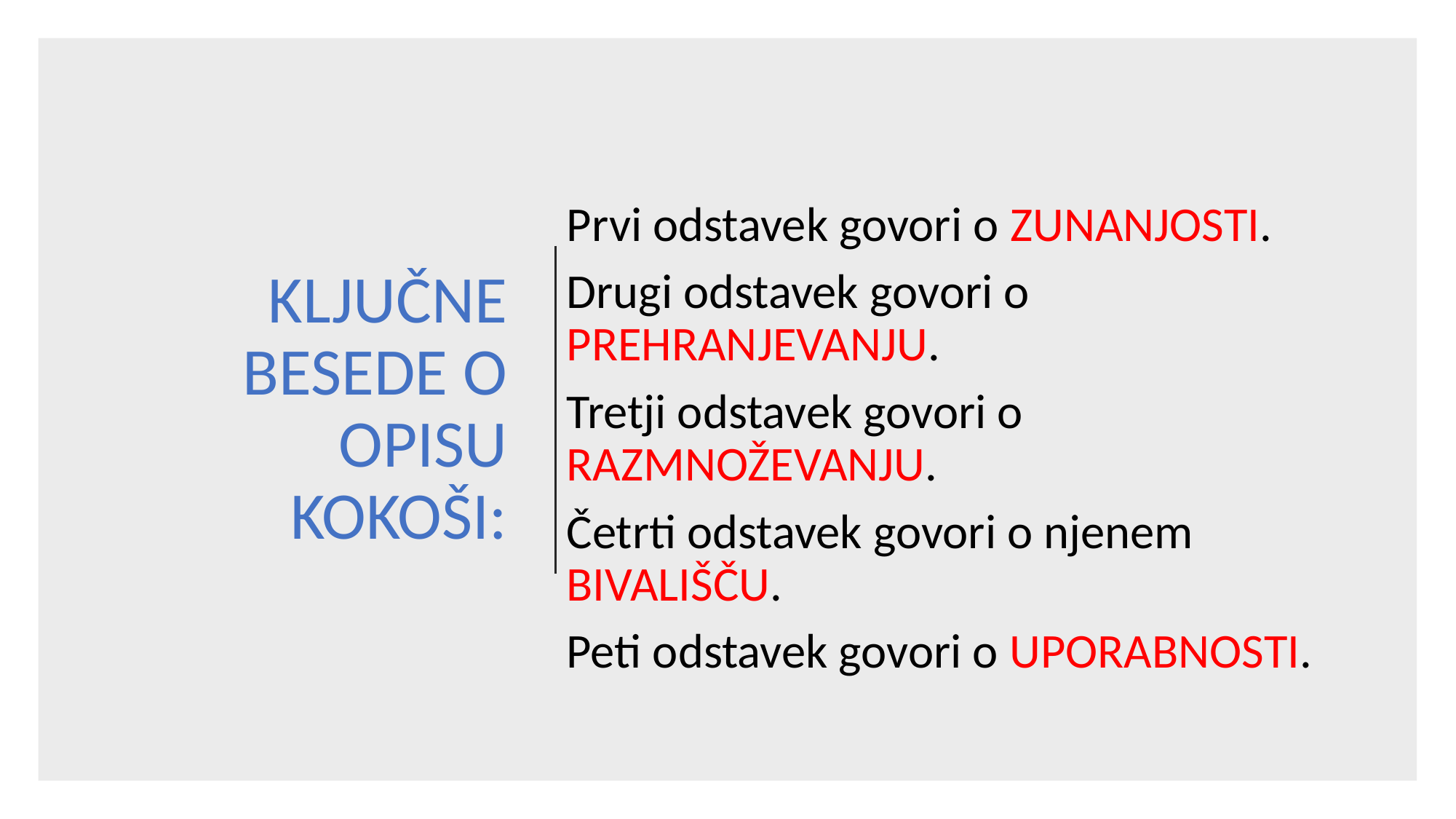

# KLJUČNE BESEDE O OPISU KOKOŠI:

Prvi odstavek govori o ZUNANJOSTI.
Drugi odstavek govori o PREHRANJEVANJU.
Tretji odstavek govori o RAZMNOŽEVANJU.
Četrti odstavek govori o njenem BIVALIŠČU.
Peti odstavek govori o UPORABNOSTI.